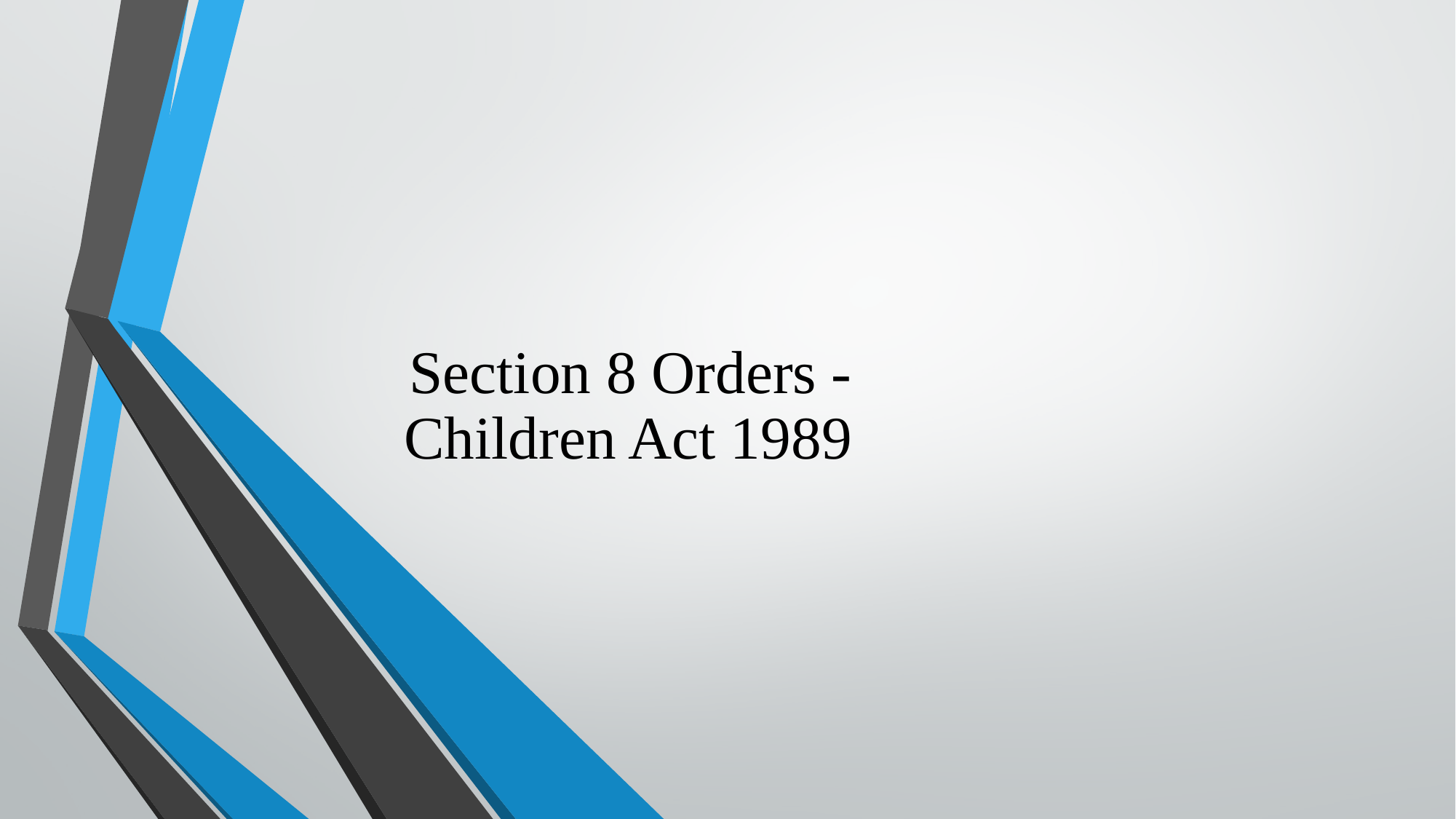

# Section 8 Orders -Children Act 1989